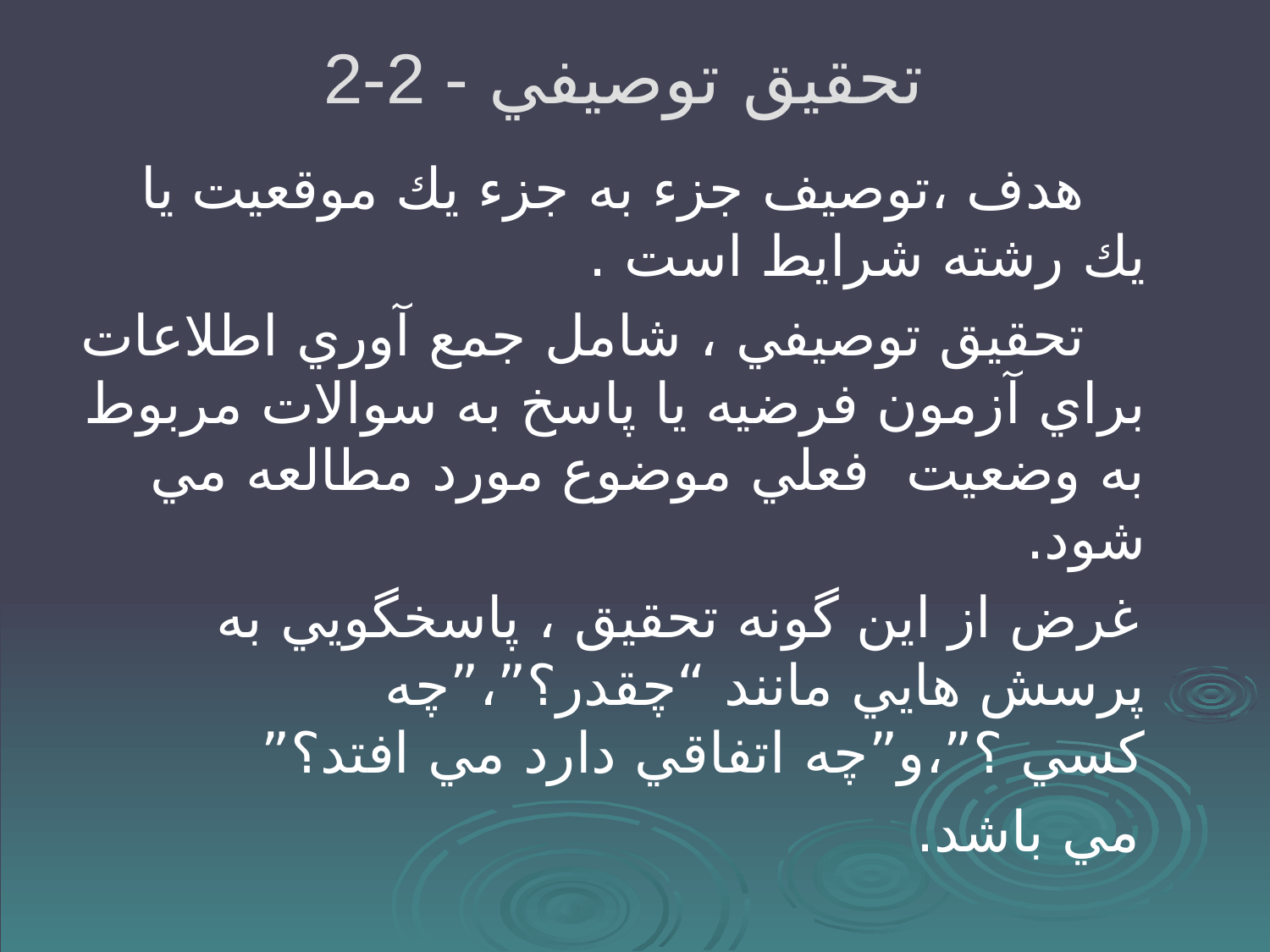

# 2-2 - تحقيق توصيفي
      هدف ،توصيف جزء به جزء يك موقعيت يا يك رشته شرايط است .
      تحقيق توصيفي ، شامل جمع آوري اطلاعات براي آزمون فرضيه يا پاسخ به سوالات مربوط به وضعيت  فعلي موضوع مورد مطالعه مي شود.
   غرض از اين گونه تحقيق ، پاسخگويي به پرسش هايي مانند “چقدر؟”،”چه كسي ؟”،و”چه اتفاقي دارد مي افتد؟”
   مي باشد.